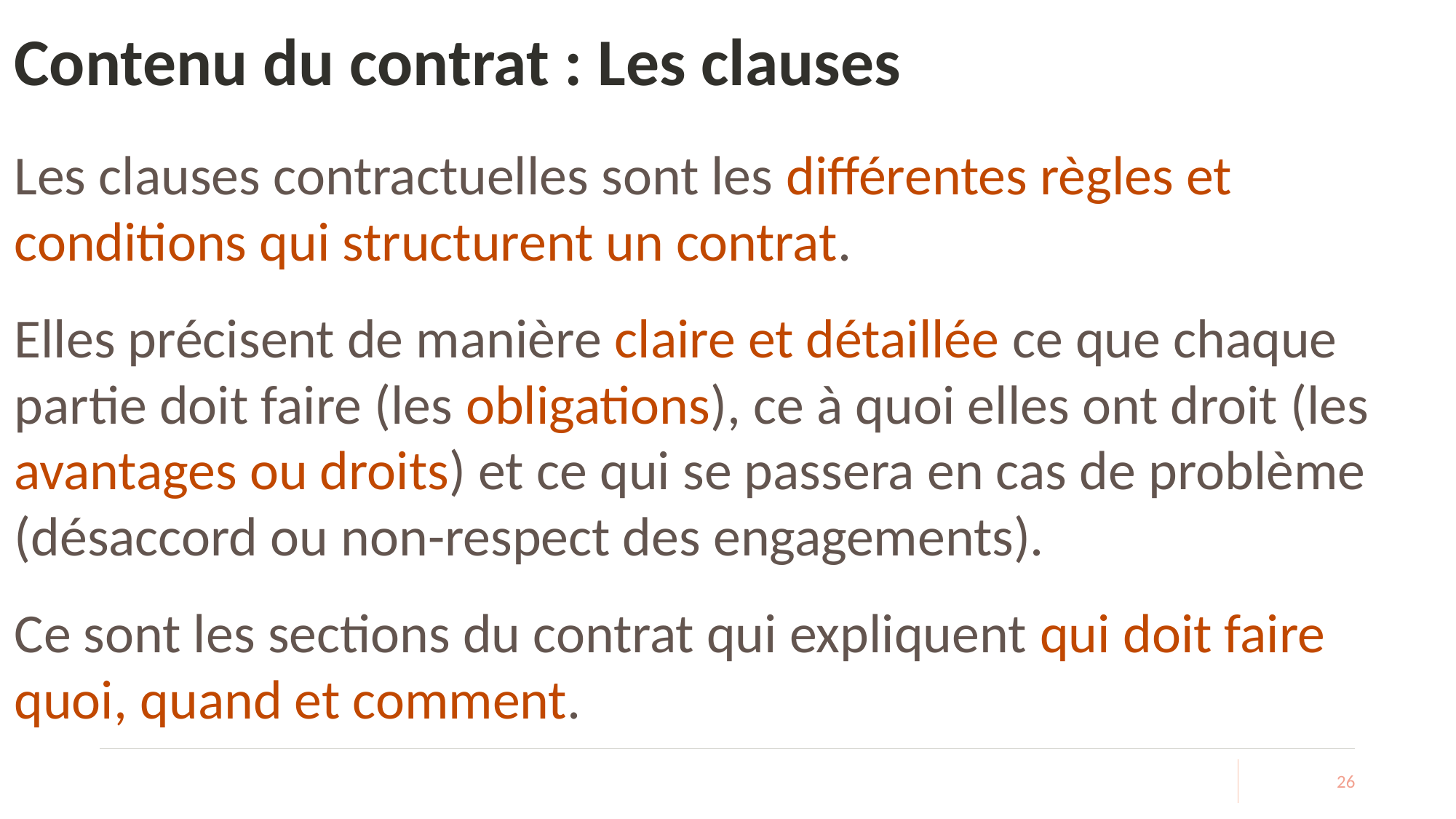

# Contenu du contrat : Les clauses
Les clauses contractuelles sont les différentes règles et conditions qui structurent un contrat.
Elles précisent de manière claire et détaillée ce que chaque partie doit faire (les obligations), ce à quoi elles ont droit (les avantages ou droits) et ce qui se passera en cas de problème (désaccord ou non-respect des engagements).
Ce sont les sections du contrat qui expliquent qui doit faire quoi, quand et comment.
26